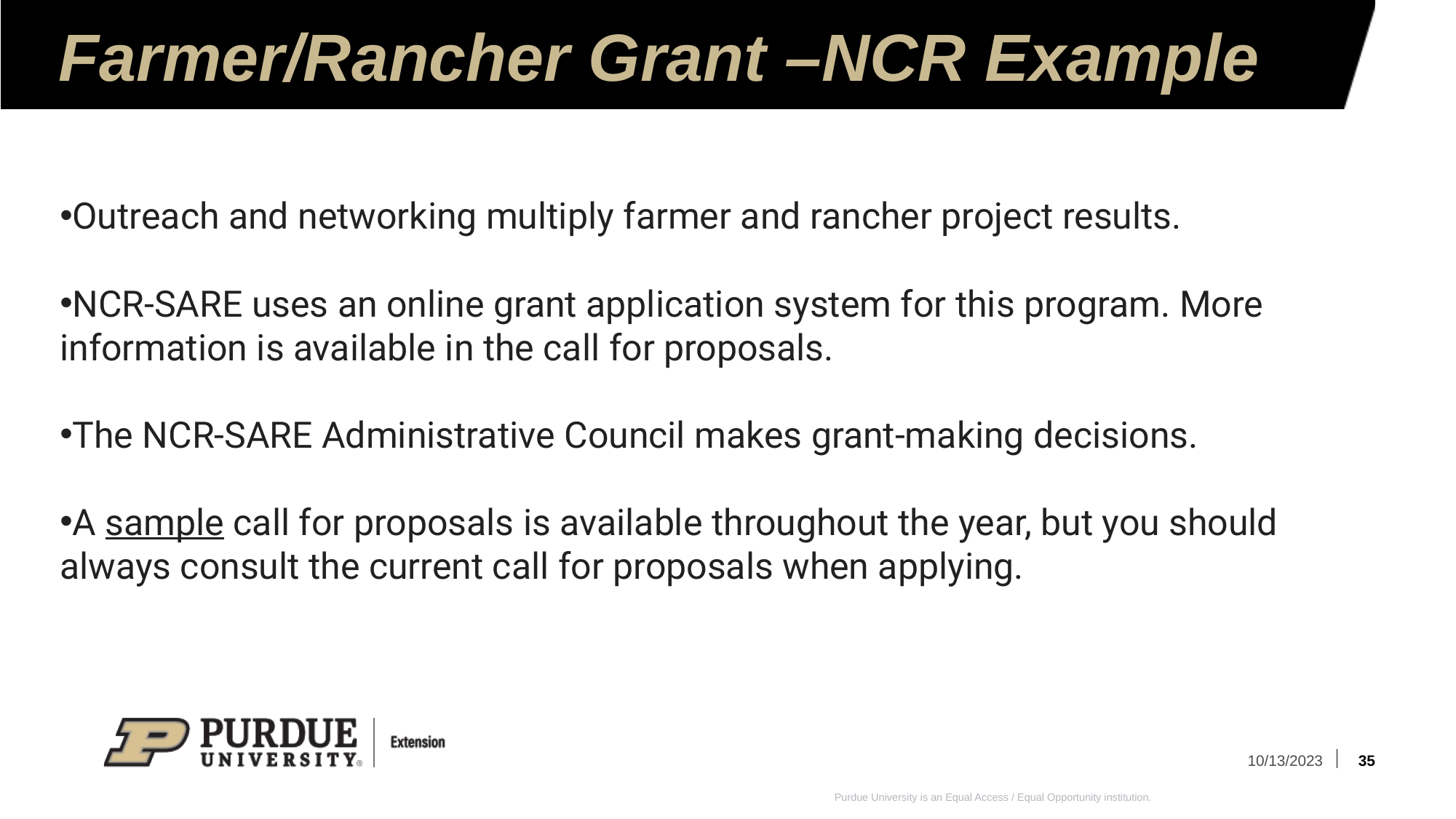

# Farmer/Rancher Grant –NCR Example
Outreach and networking multiply farmer and rancher project results.

NCR-SARE uses an online grant application system for this program. More information is available in the call for proposals.

The NCR-SARE Administrative Council makes grant-making decisions.

A sample call for proposals is available throughout the year, but you should always consult the current call for proposals when applying.
35
10/13/2023